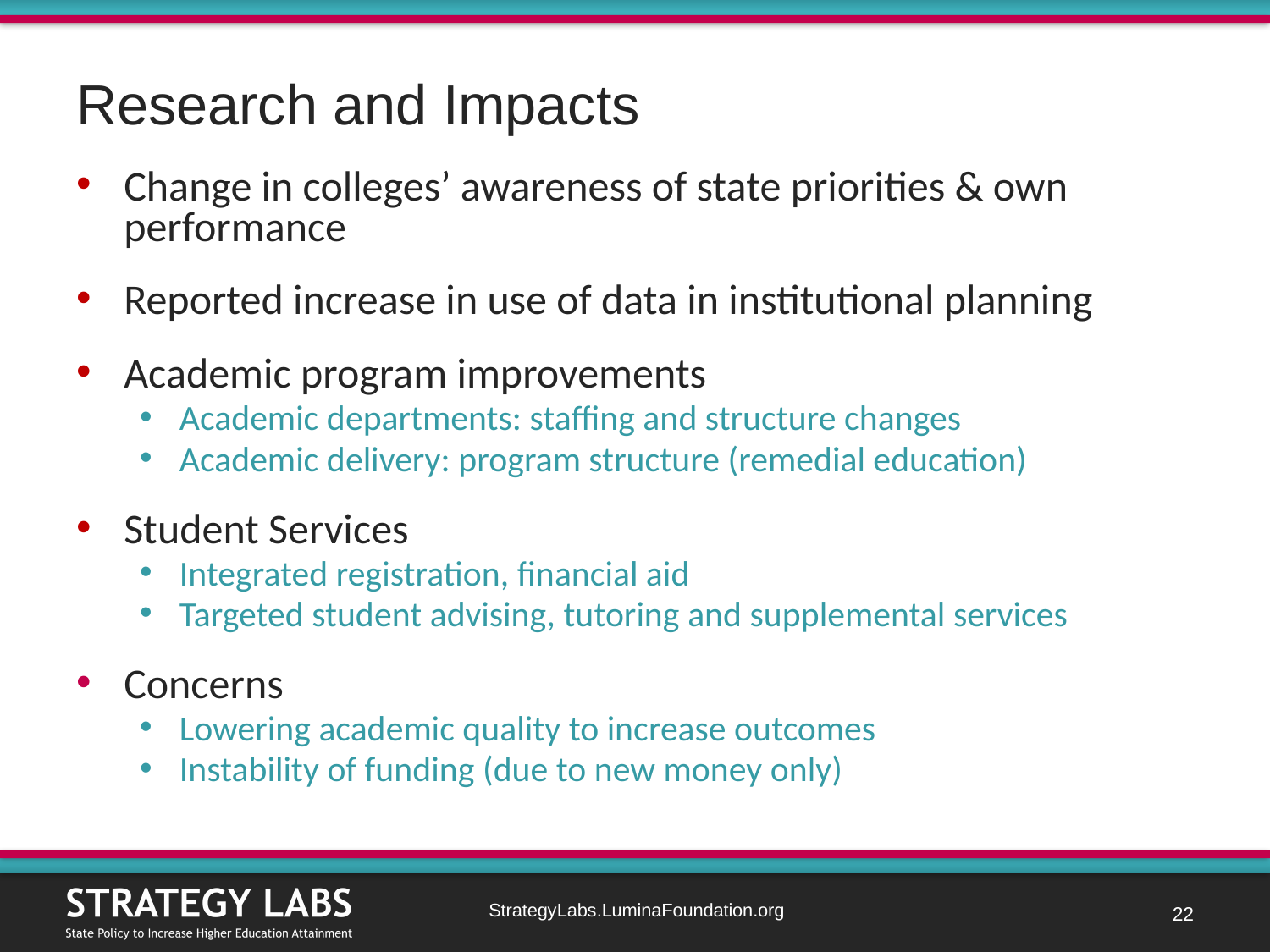

# Research and Impacts
Change in colleges’ awareness of state priorities & own performance

Reported increase in use of data in institutional planning

Academic program improvements
Academic departments: staffing and structure changes
Academic delivery: program structure (remedial education)

Student Services
Integrated registration, financial aid
Targeted student advising, tutoring and supplemental services

Concerns
Lowering academic quality to increase outcomes
Instability of funding (due to new money only)
22